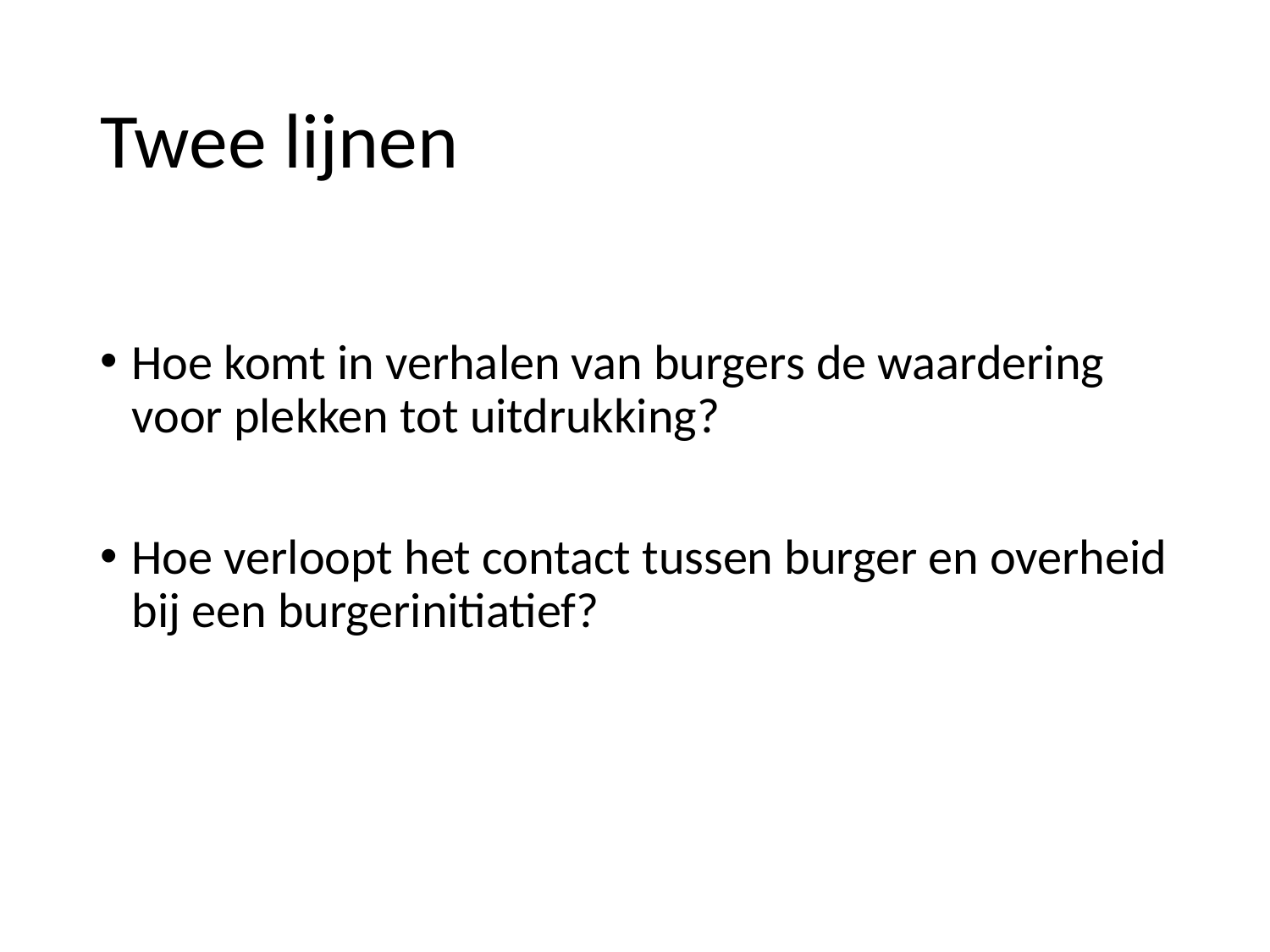

# Twee lijnen

Hoe komt in verhalen van burgers de waardering voor plekken tot uitdrukking?

Hoe verloopt het contact tussen burger en overheid bij een burgerinitiatief?